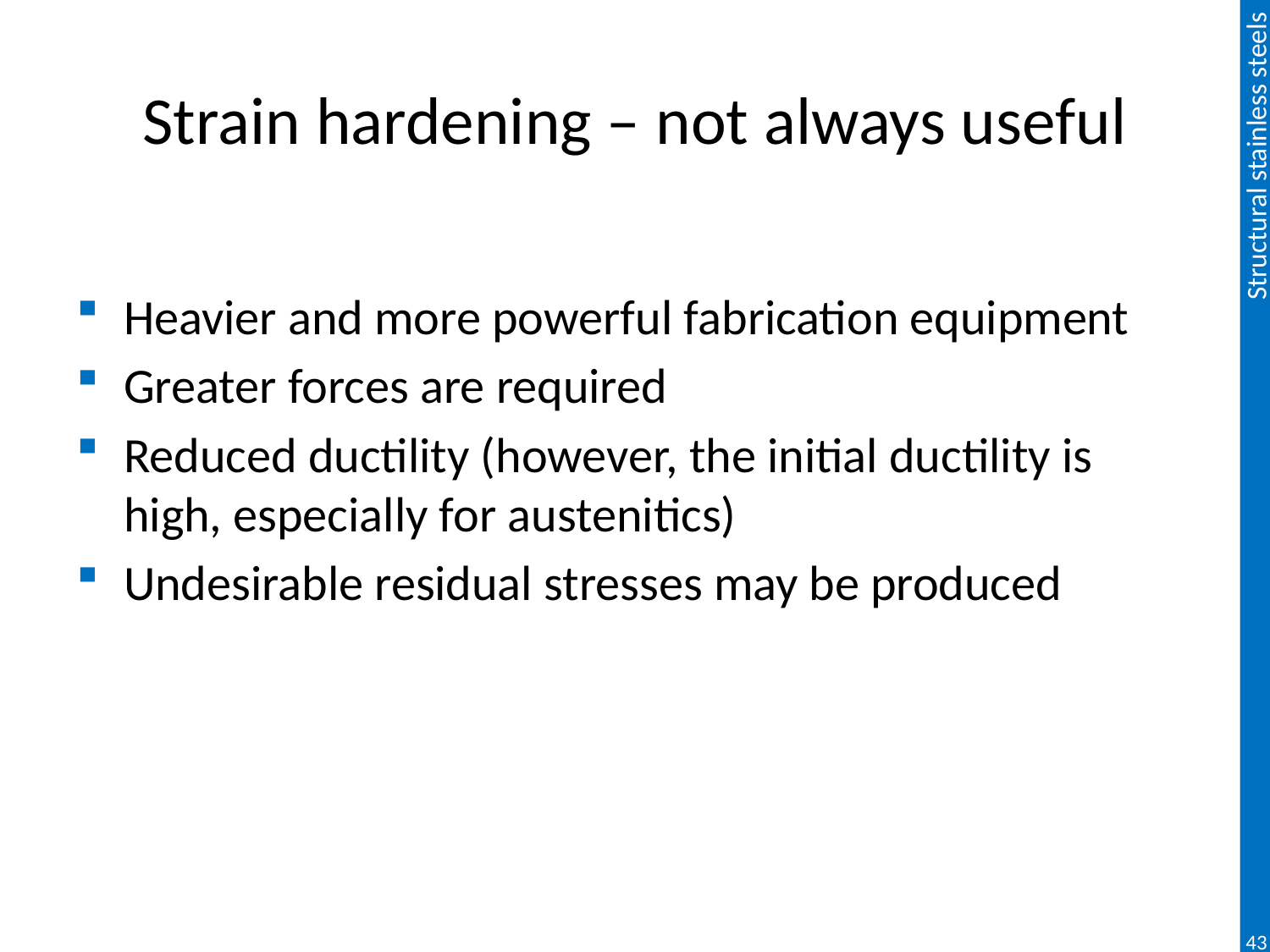

# Strain hardening – not always useful
Heavier and more powerful fabrication equipment
Greater forces are required
Reduced ductility (however, the initial ductility is high, especially for austenitics)
Undesirable residual stresses may be produced

43